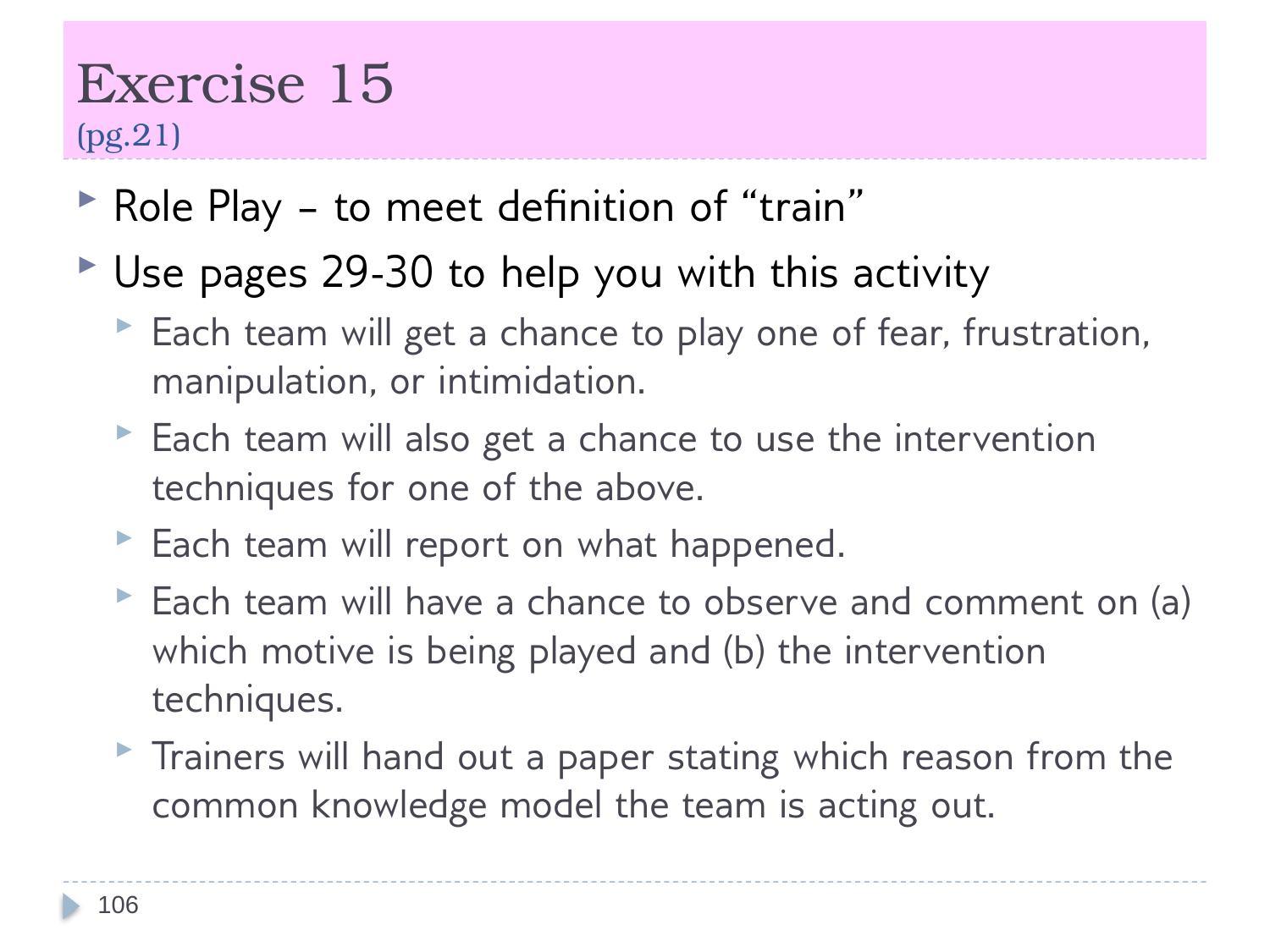

# Exercise 15 (pg.21)
Role Play – to meet definition of “train”
Use pages 29-30 to help you with this activity
Each team will get a chance to play one of fear, frustration, manipulation, or intimidation.
Each team will also get a chance to use the intervention techniques for one of the above.
Each team will report on what happened.
Each team will have a chance to observe and comment on (a) which motive is being played and (b) the intervention techniques.
Trainers will hand out a paper stating which reason from the common knowledge model the team is acting out.
106